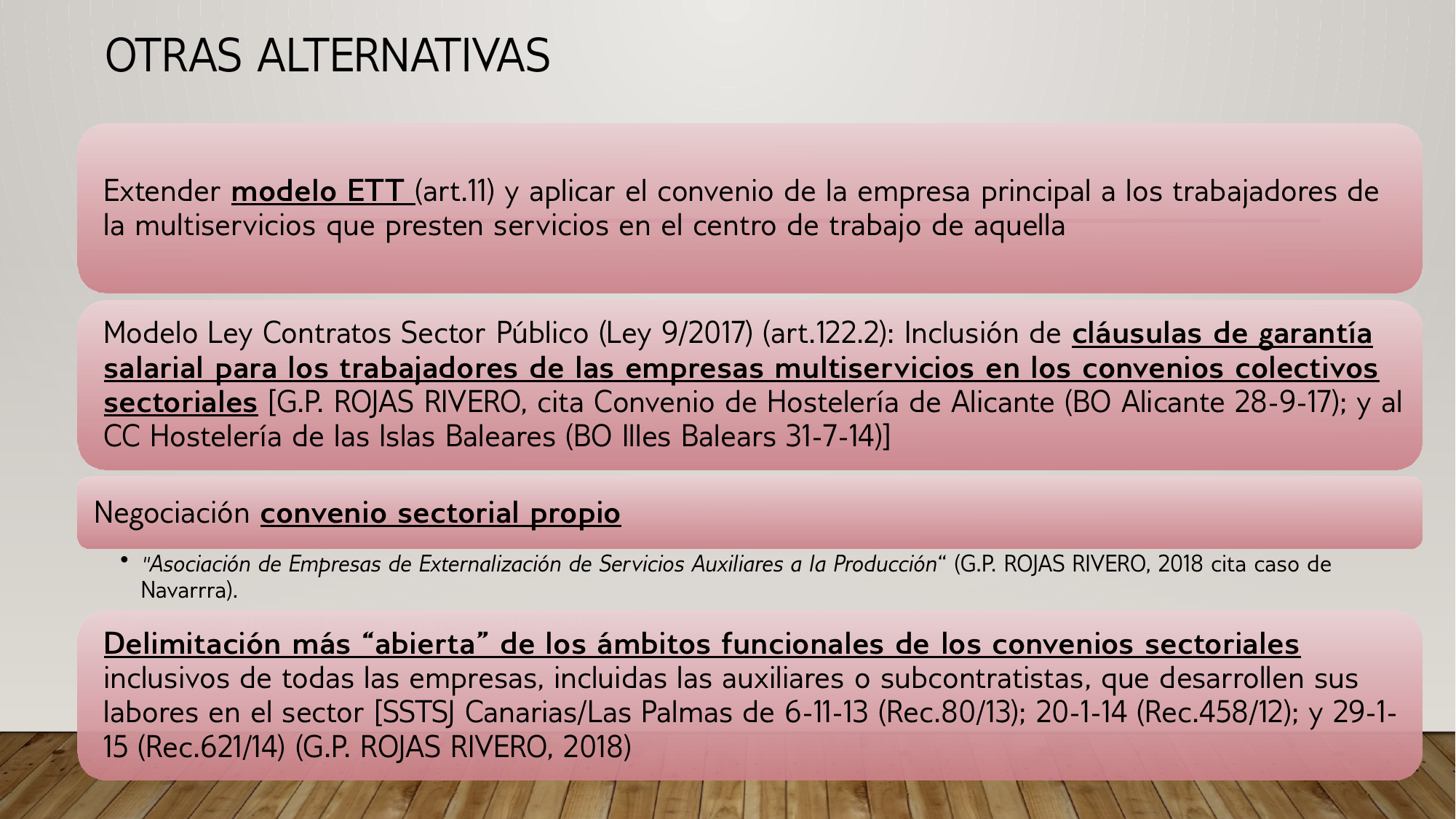

# Otras alternativas
Extender modelo ETT (art.11) y aplicar el convenio de la empresa principal a los trabajadores de la multiservicios que presten servicios en el centro de trabajo de aquella
Modelo Ley Contratos Sector Público (Ley 9/2017) (art.122.2): Inclusión de cláusulas de garantía salarial para los trabajadores de las empresas multiservicios en los convenios colectivos sectoriales [G.P. ROJAS RIVERO, cita Convenio de Hostelería de Alicante (BO Alicante 28-9-17); y al CC Hostelería de las Islas Baleares (BO Illes Balears 31-7-14)]
Negociación convenio sectorial propio
"Asociación de Empresas de Externalización de Servicios Auxiliares a la Producción“ (G.P. ROJAS RIVERO, 2018 cita caso de Navarrra).
¿Es el de “multiservicios” un verdadero sector?
Delimitación más “abierta” de los ámbitos funcionales de los convenios sectoriales inclusivos de todas las empresas, incluidas las auxiliares o subcontratistas, que desarrollen sus labores en el sector [SSTSJ Canarias/Las Palmas de 6-11-13 (Rec.80/13); 20-1-14 (Rec.458/12); y 29-1-15 (Rec.621/14) (G.P. ROJAS RIVERO, 2018)